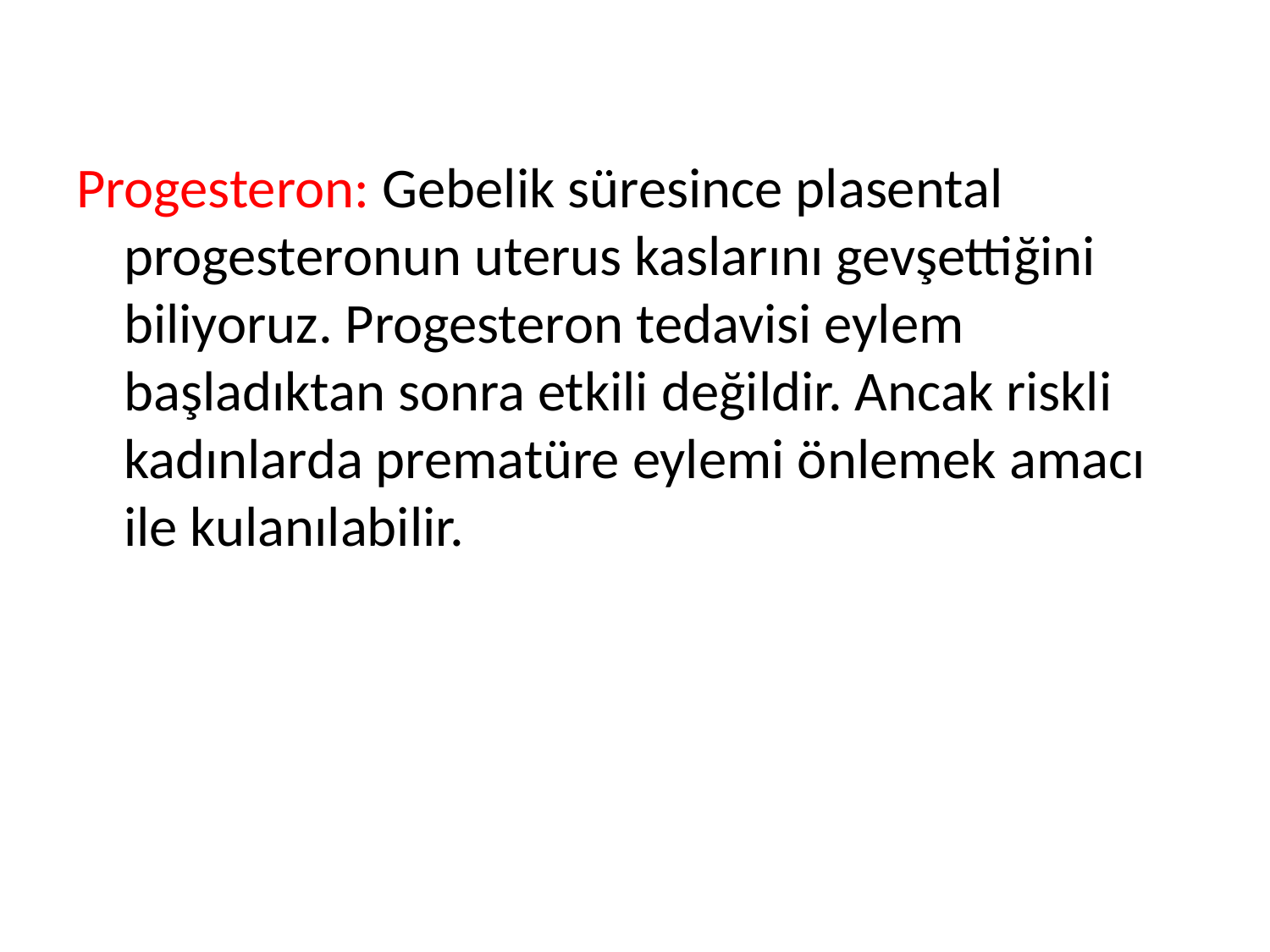

Progesteron: Gebelik süresince plasental progesteronun uterus kaslarını gevşettiğini biliyoruz. Progesteron tedavisi eylem başladıktan sonra etkili değildir. Ancak riskli kadınlarda prematüre eylemi önlemek amacı ile kulanılabilir.